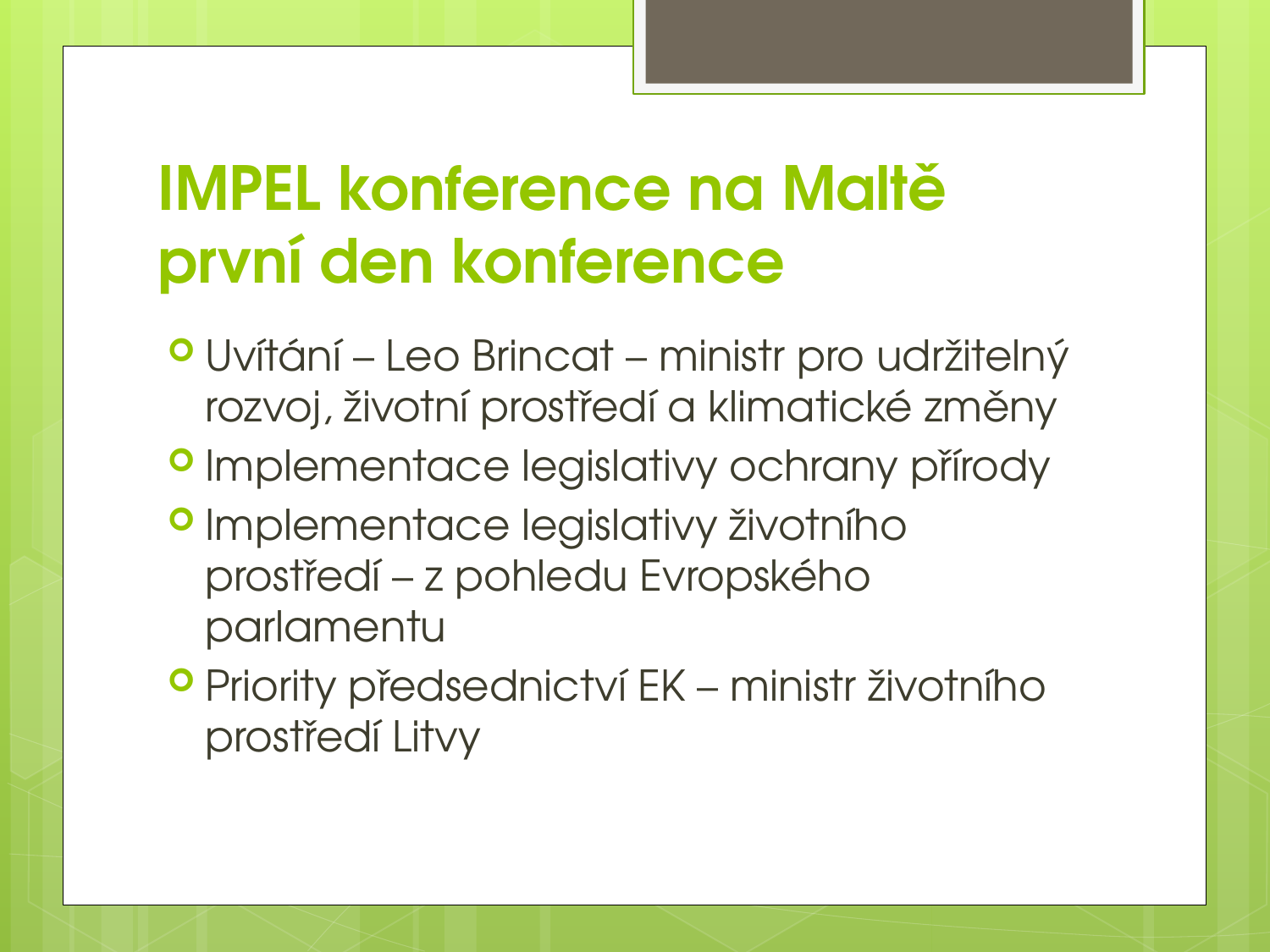

# IMPEL konference na Maltě první den konference
Uvítání – Leo Brincat – ministr pro udržitelný rozvoj, životní prostředí a klimatické změny
Implementace legislativy ochrany přírody
Implementace legislativy životního prostředí – z pohledu Evropského parlamentu
Priority předsednictví EK – ministr životního prostředí Litvy